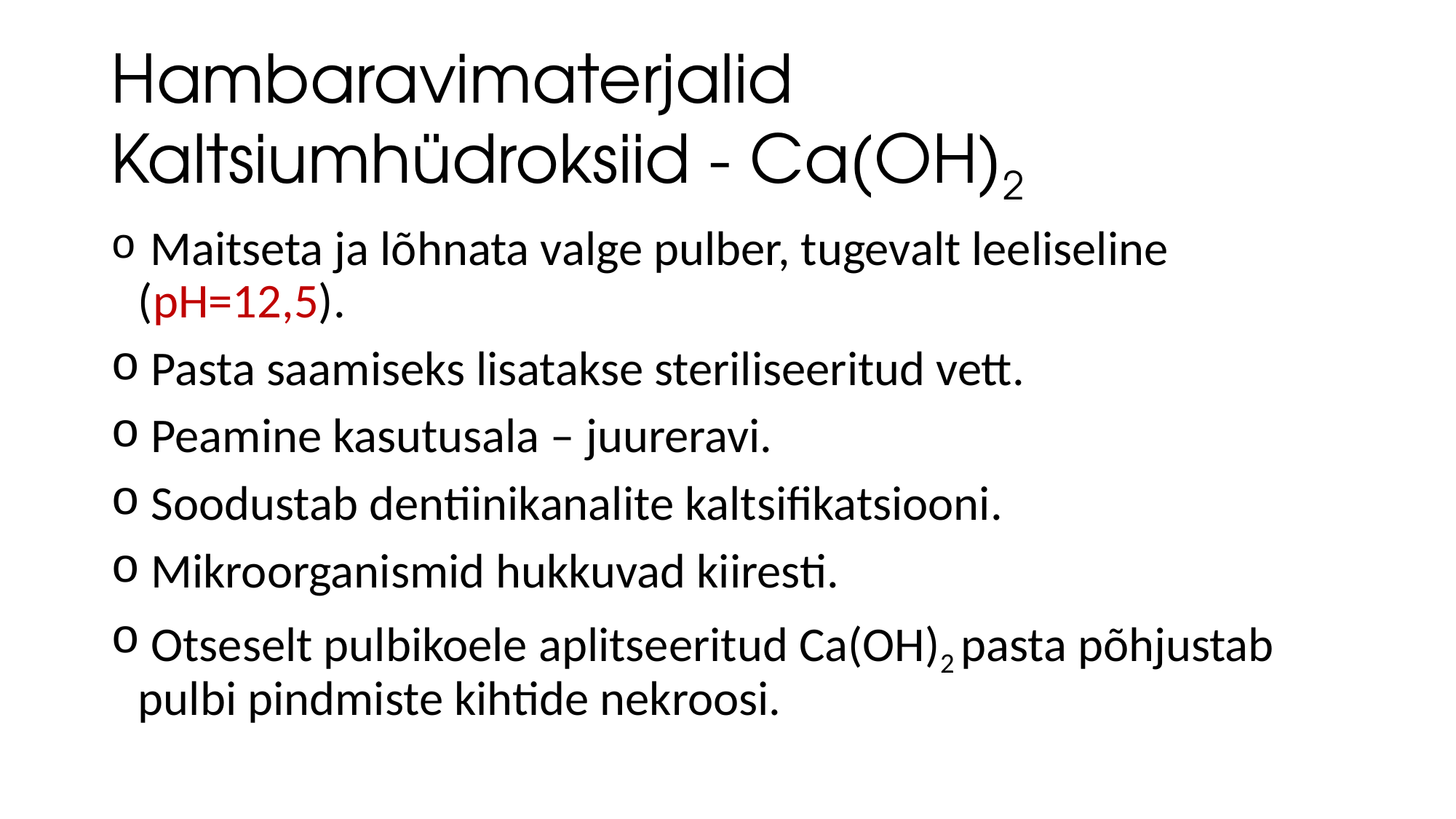

# Hambaravimaterjalid Kaltsiumhüdroksiid - Ca(OH)2
 Maitseta ja lõhnata valge pulber, tugevalt leeliseline (pH=12,5).
 Pasta saamiseks lisatakse steriliseeritud vett.
 Peamine kasutusala – juureravi.
 Soodustab dentiinikanalite kaltsifikatsiooni.
 Mikroorganismid hukkuvad kiiresti.
 Otseselt pulbikoele aplitseeritud Ca(OH)2 pasta põhjustab pulbi pindmiste kihtide nekroosi.